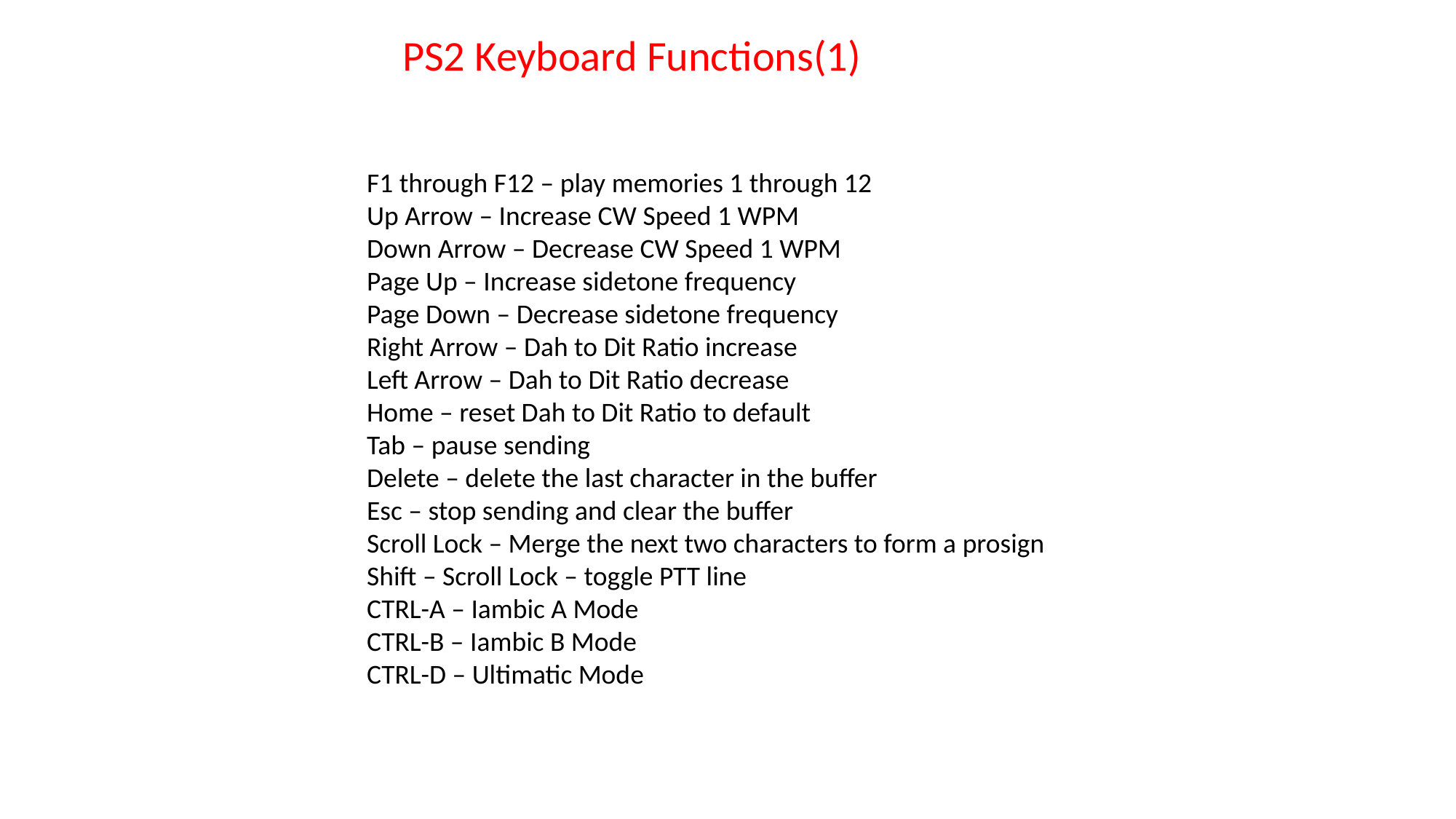

PS2 Keyboard Functions(1)
F1 through F12 – play memories 1 through 12
Up Arrow – Increase CW Speed 1 WPM
Down Arrow – Decrease CW Speed 1 WPM
Page Up – Increase sidetone frequency
Page Down – Decrease sidetone frequency
Right Arrow – Dah to Dit Ratio increase
Left Arrow – Dah to Dit Ratio decrease
Home – reset Dah to Dit Ratio to default
Tab – pause sending
Delete – delete the last character in the buffer
Esc – stop sending and clear the buffer
Scroll Lock – Merge the next two characters to form a prosign
Shift – Scroll Lock – toggle PTT line
CTRL-A – Iambic A Mode
CTRL-B – Iambic B Mode
CTRL-D – Ultimatic Mode